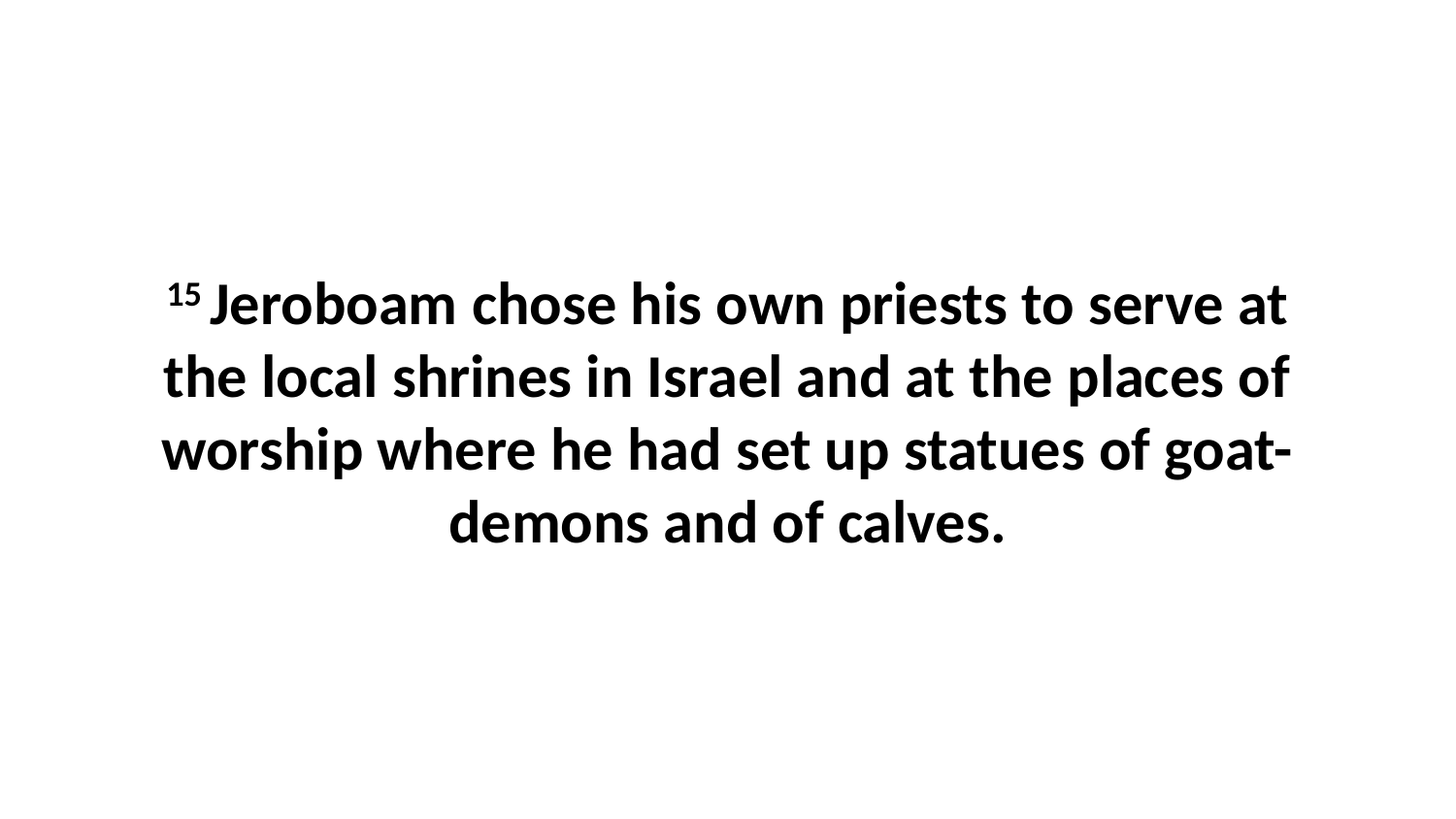

15 Jeroboam chose his own priests to serve at the local shrines in Israel and at the places of worship where he had set up statues of goat-demons and of calves.